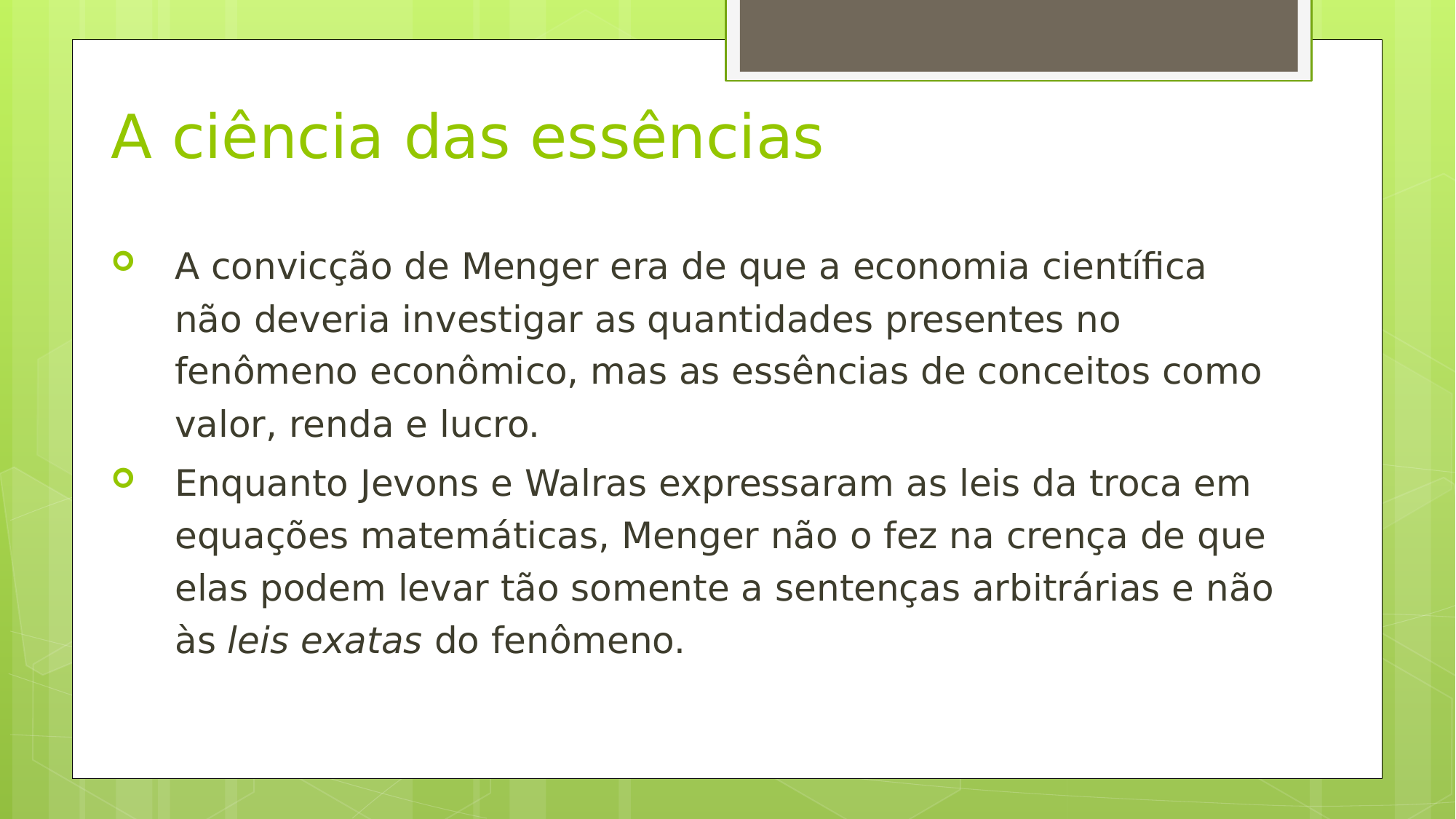

# A ciência das essências
A convicção de Menger era de que a economia científica não deveria investigar as quantidades presentes no fenômeno econômico, mas as essências de conceitos como valor, renda e lucro.
Enquanto Jevons e Walras expressaram as leis da troca em equações matemáticas, Menger não o fez na crença de que elas podem levar tão somente a sentenças arbitrárias e não às leis exatas do fenômeno.